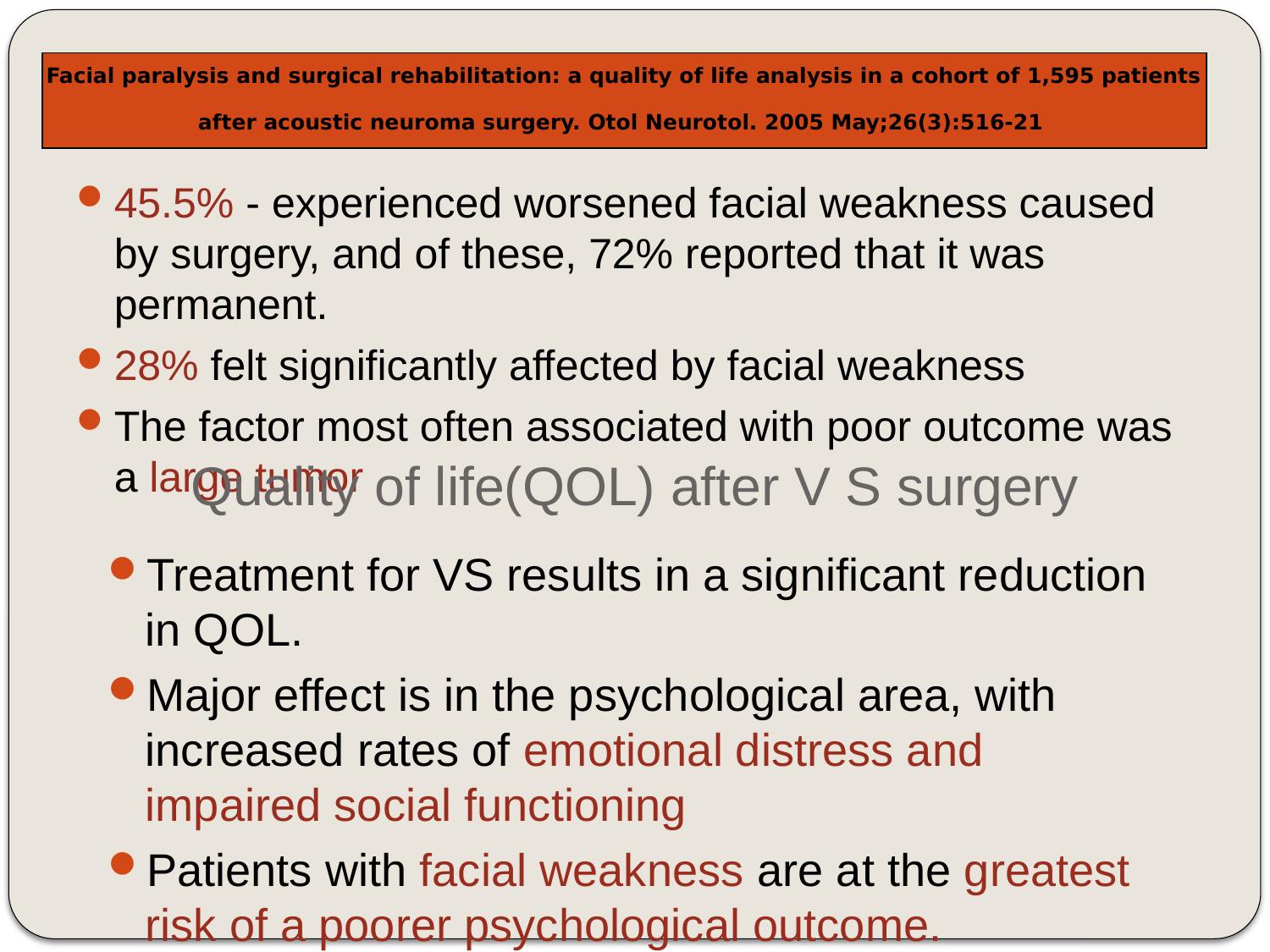

Facial paralysis and surgical rehabilitation: a quality of life analysis in a cohort of 1,595 patients
 after acoustic neuroma surgery. Otol Neurotol. 2005 May;26(3):516-21
45.5% - experienced worsened facial weakness caused by surgery, and of these, 72% reported that it was permanent.
28% felt significantly affected by facial weakness
The factor most often associated with poor outcome was a large tumor
# Quality of life(QOL) after V S surgery
Treatment for VS results in a significant reduction in QOL.
Major effect is in the psychological area, with increased rates of emotional distress and impaired social functioning
Patients with facial weakness are at the greatest risk of a poorer psychological outcome.